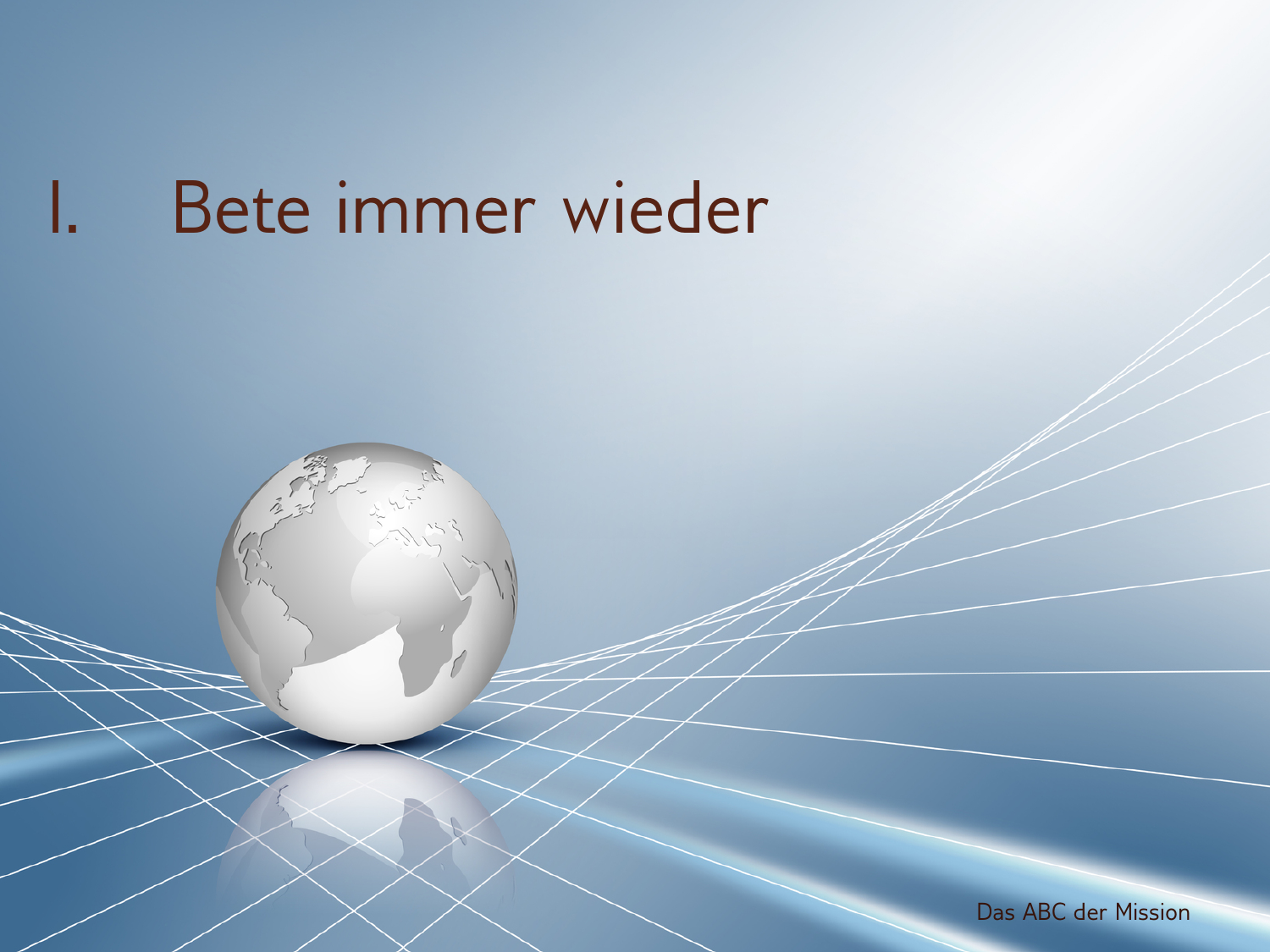

# I.    Bete immer wieder
Das ABC der Mission